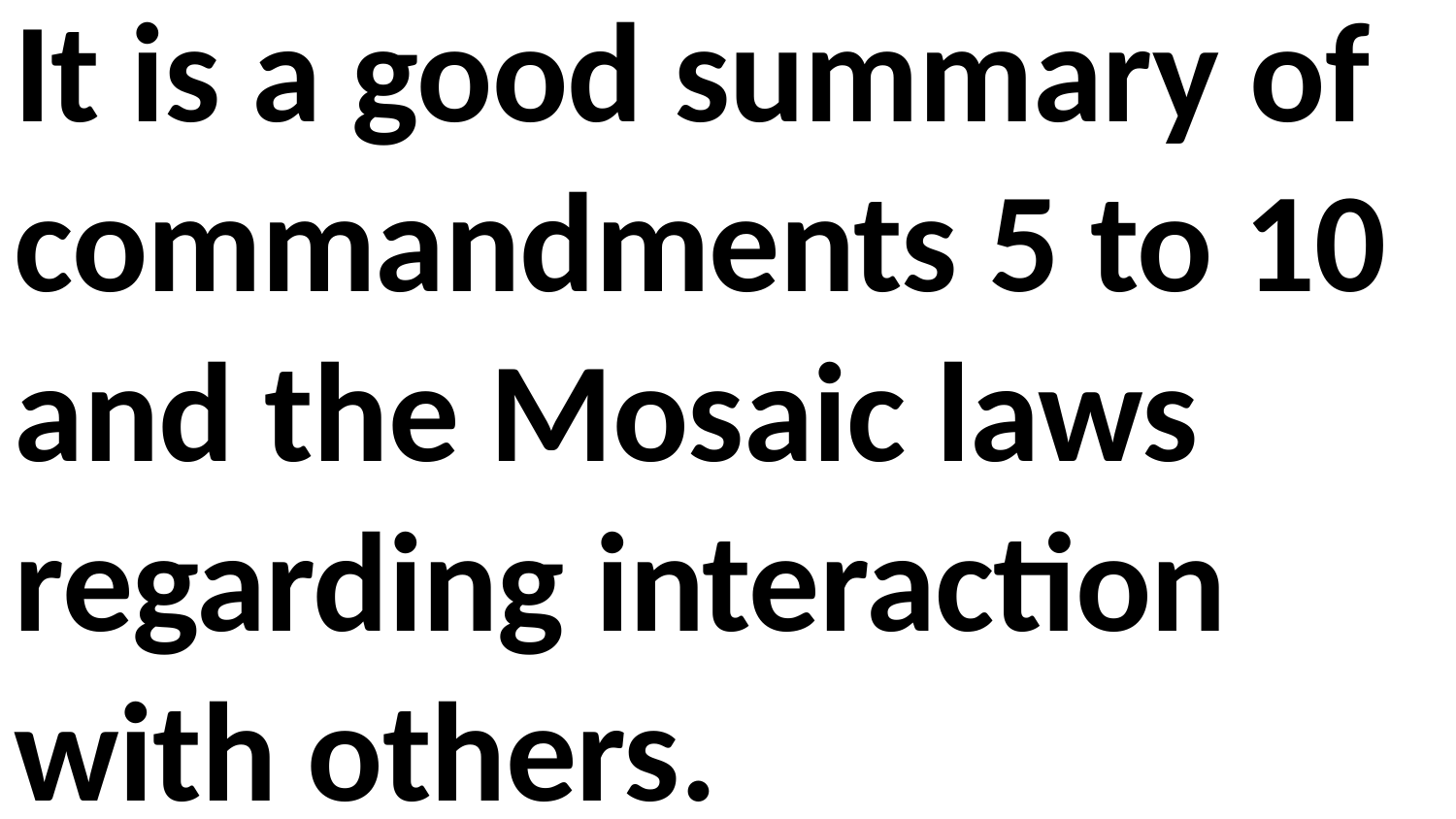

It is a good summary of commandments 5 to 10 and the Mosaic laws regarding interaction with others.